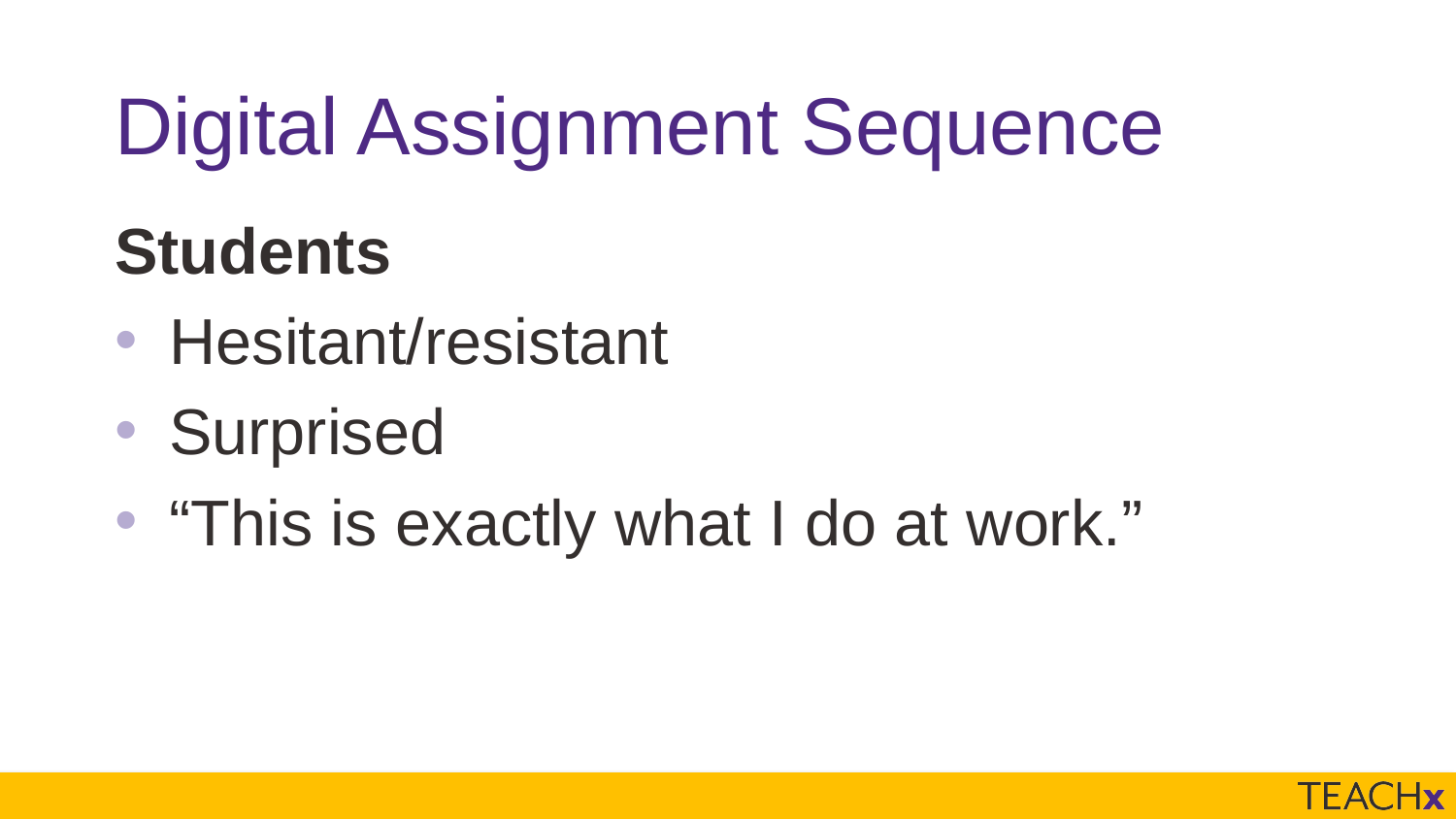

# Digital Assignment Sequence
Students
Hesitant/resistant
Surprised
“This is exactly what I do at work.”